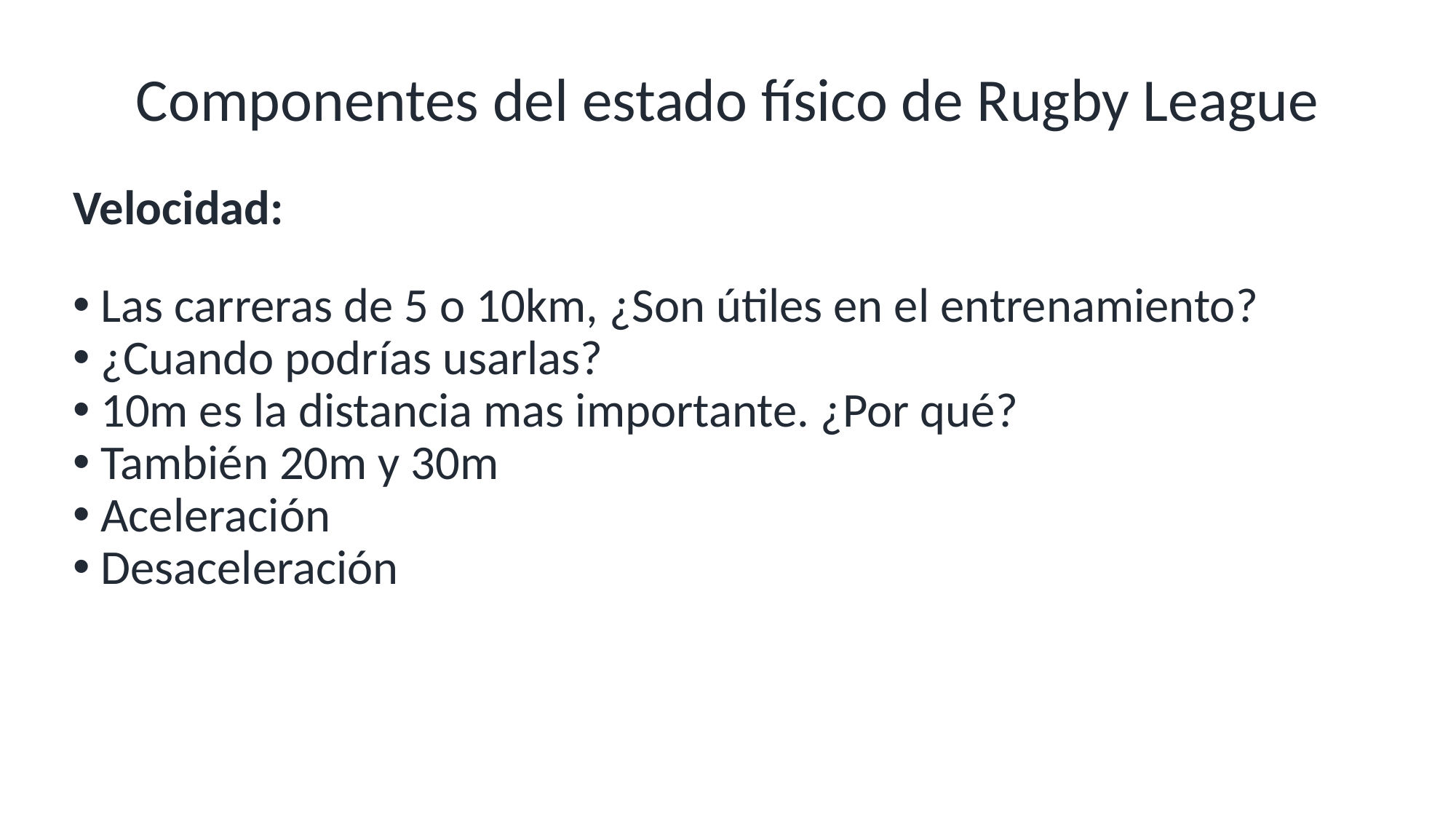

# Componentes del estado físico de Rugby League
Velocidad:

Las carreras de 5 o 10km, ¿Son útiles en el entrenamiento?
¿Cuando podrías usarlas?
10m es la distancia mas importante. ¿Por qué?
También 20m y 30m
Aceleración
Desaceleración